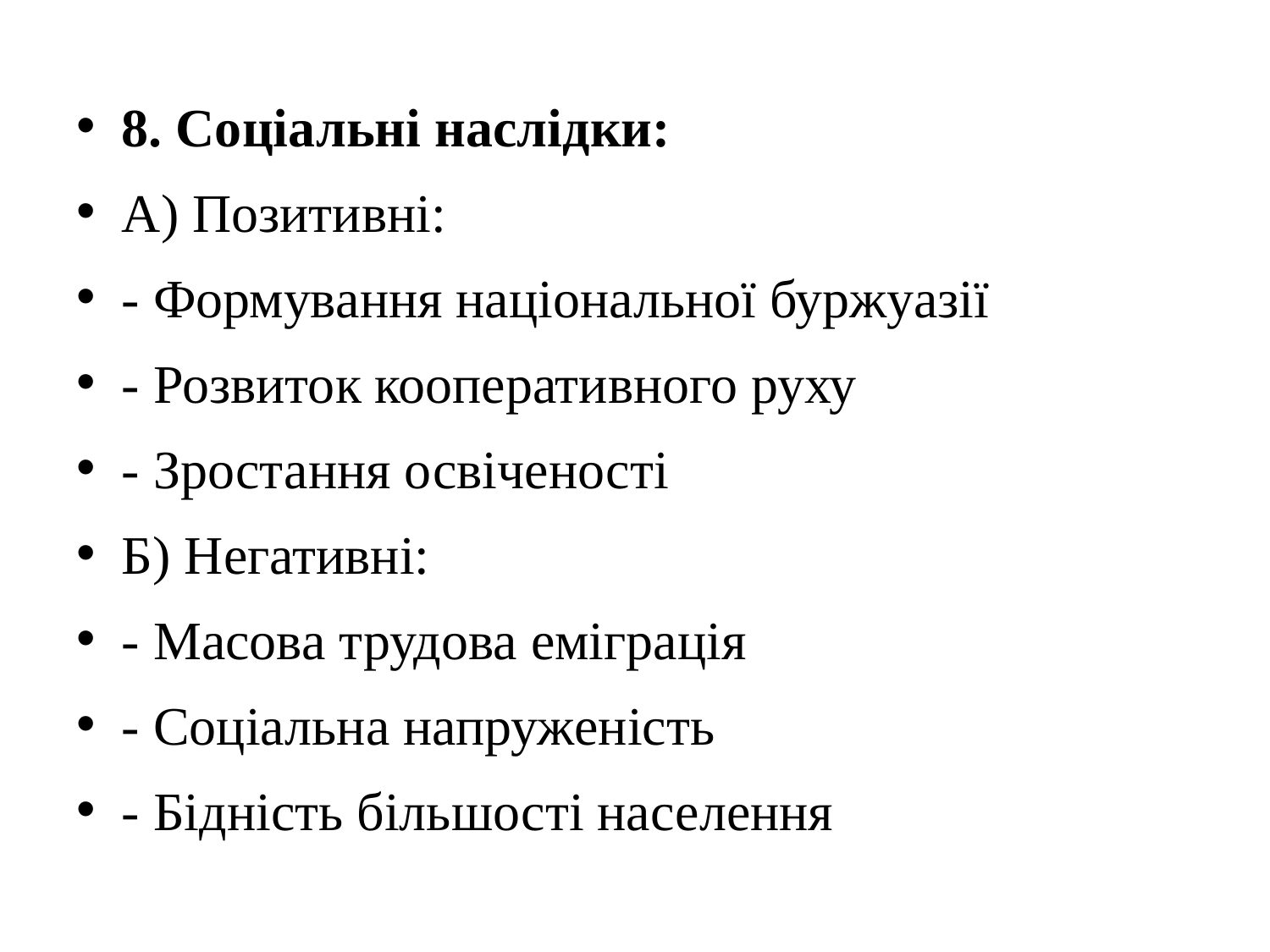

#
8. Соціальні наслідки:
А) Позитивні:
- Формування національної буржуазії
- Розвиток кооперативного руху
- Зростання освіченості
Б) Негативні:
- Масова трудова еміграція
- Соціальна напруженість
- Бідність більшості населення